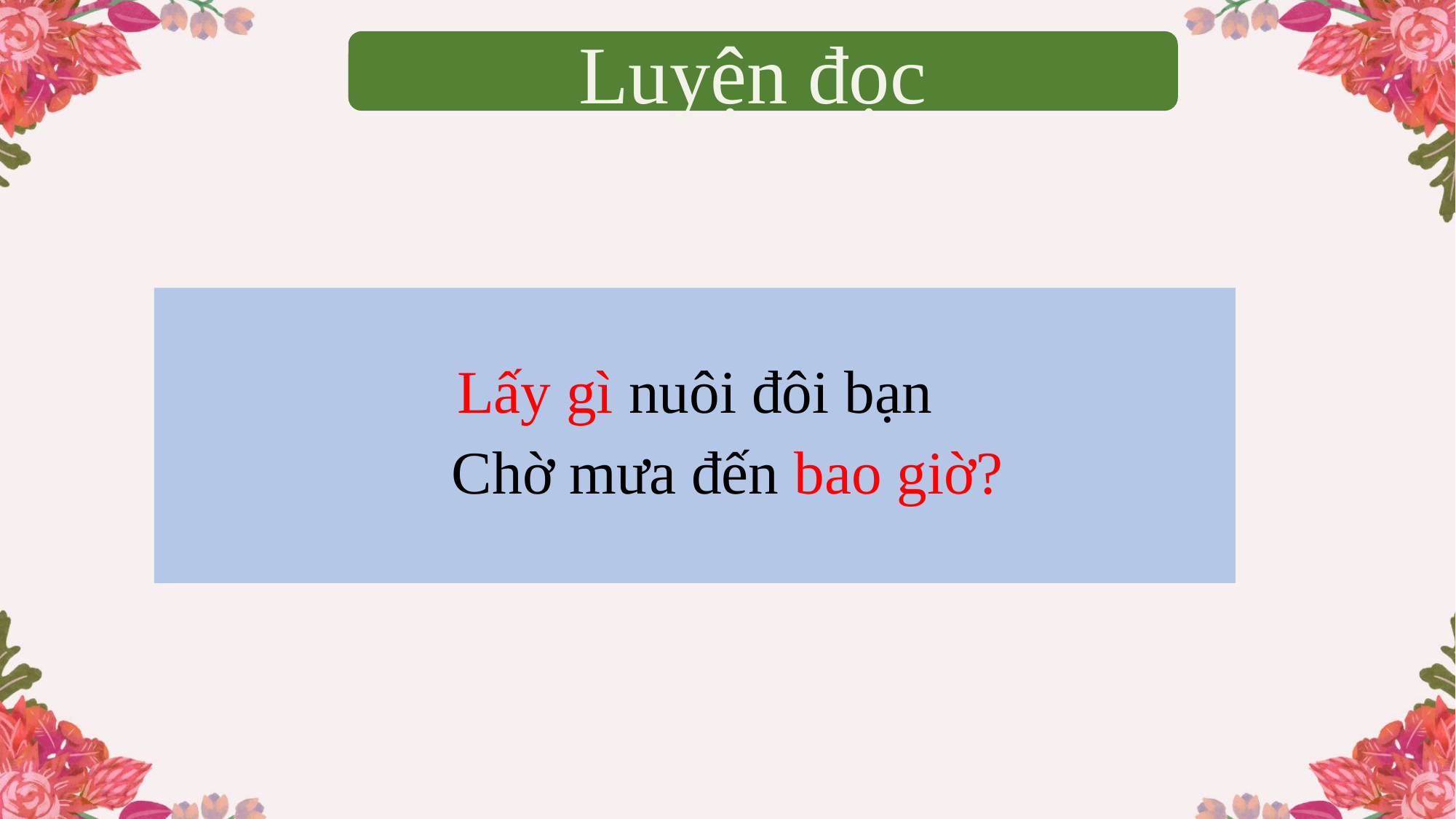

Luyện đọc

Lấy gì nuôi đôi bạn
                   Chờ mưa đến bao giờ?